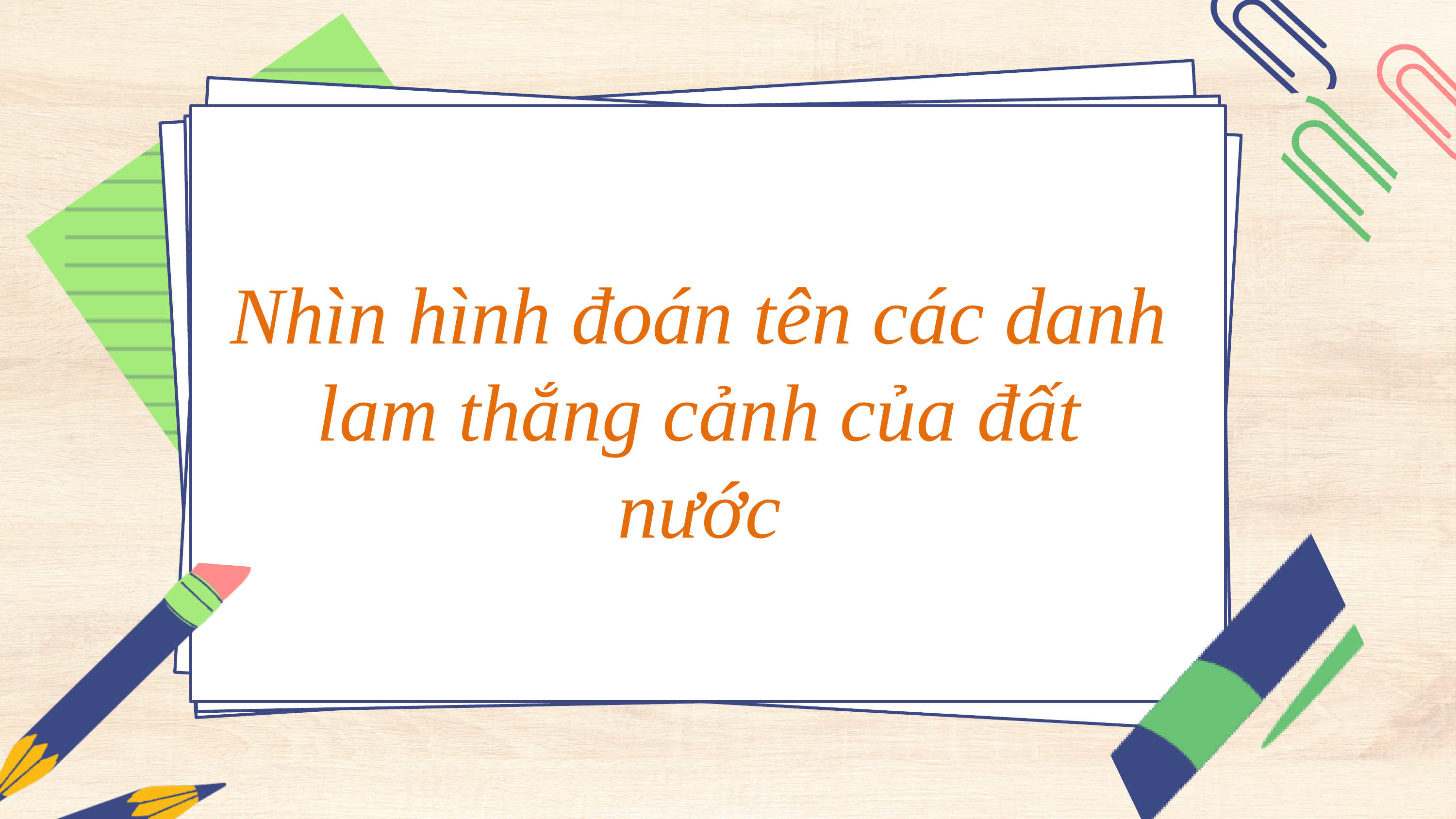

Nhìn hình đoán tên các danh lam thắng cảnh của đất nước